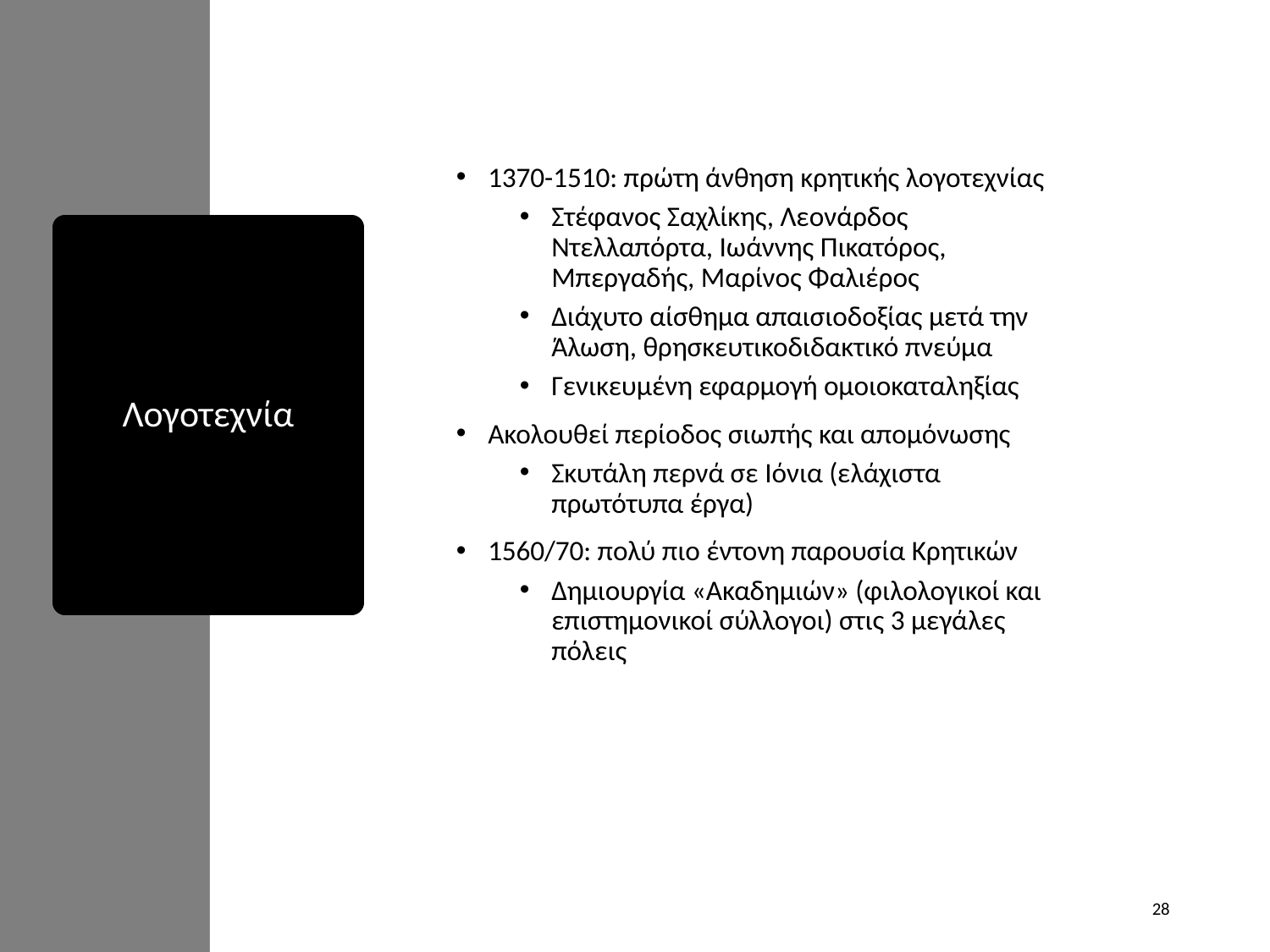

1370-1510: πρώτη άνθηση κρητικής λογοτεχνίας
Στέφανος Σαχλίκης, Λεονάρδος Ντελλαπόρτα, Ιωάννης Πικατόρος, Μπεργαδής, Μαρίνος Φαλιέρος
Διάχυτο αίσθημα απαισιοδοξίας μετά την Άλωση, θρησκευτικοδιδακτικό πνεύμα
Γενικευμένη εφαρμογή ομοιοκαταληξίας
Ακολουθεί περίοδος σιωπής και απομόνωσης
Σκυτάλη περνά σε Ιόνια (ελάχιστα πρωτότυπα έργα)
1560/70: πολύ πιο έντονη παρουσία Κρητικών
Δημιουργία «Ακαδημιών» (φιλολογικοί και επιστημονικοί σύλλογοι) στις 3 μεγάλες πόλεις
# Λογοτεχνία
28